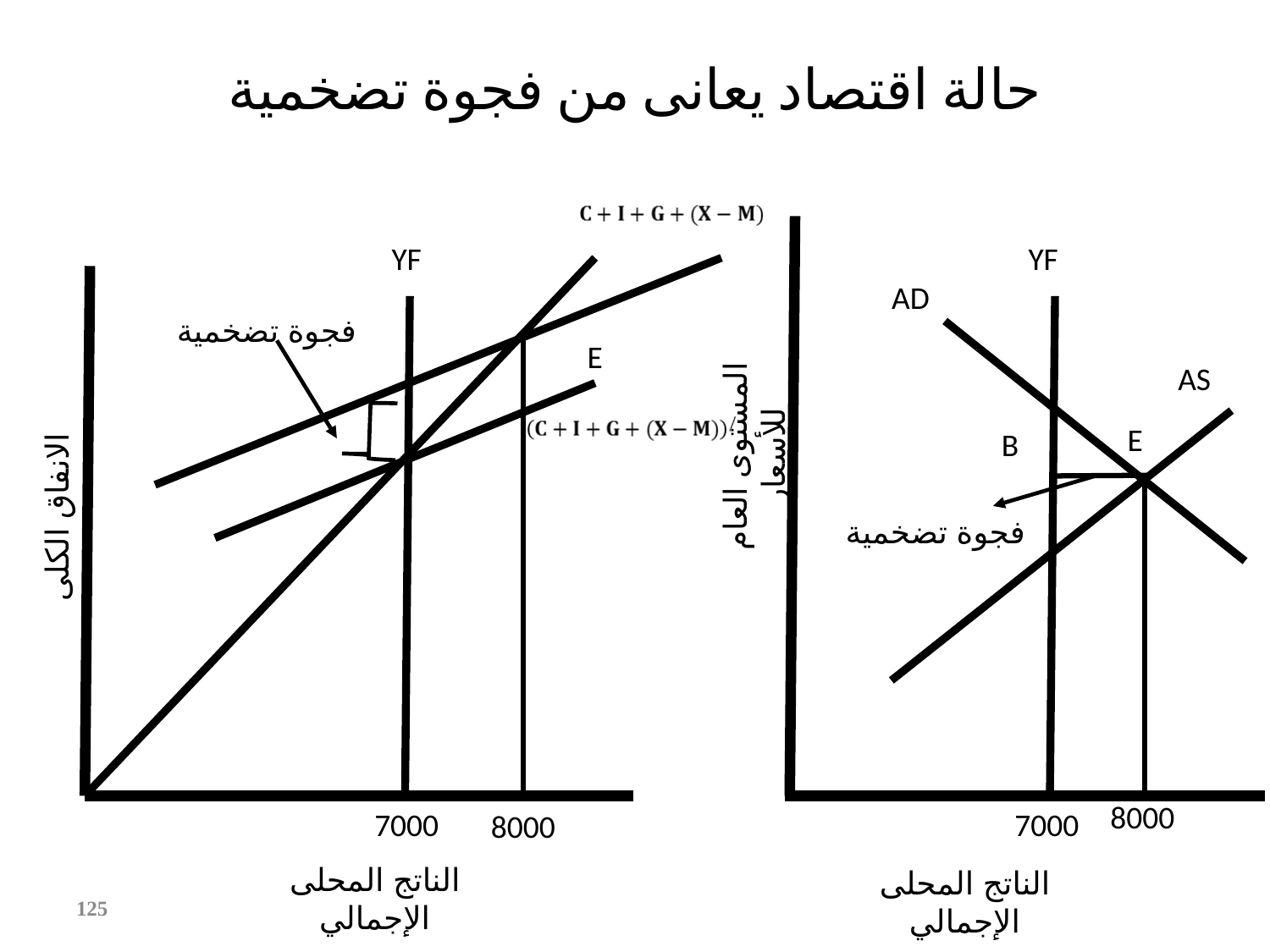

# حالة اقتصاد يعانى من فجوة تضخمية

YF
YF
AD
فجوة تضخمية
E
AS

E
B
المستوى العام للأسعار
الانفاق الكلى
فجوة تضخمية
8000
7000
7000
8000
الناتج المحلى الإجمالي
الناتج المحلى الإجمالي
125